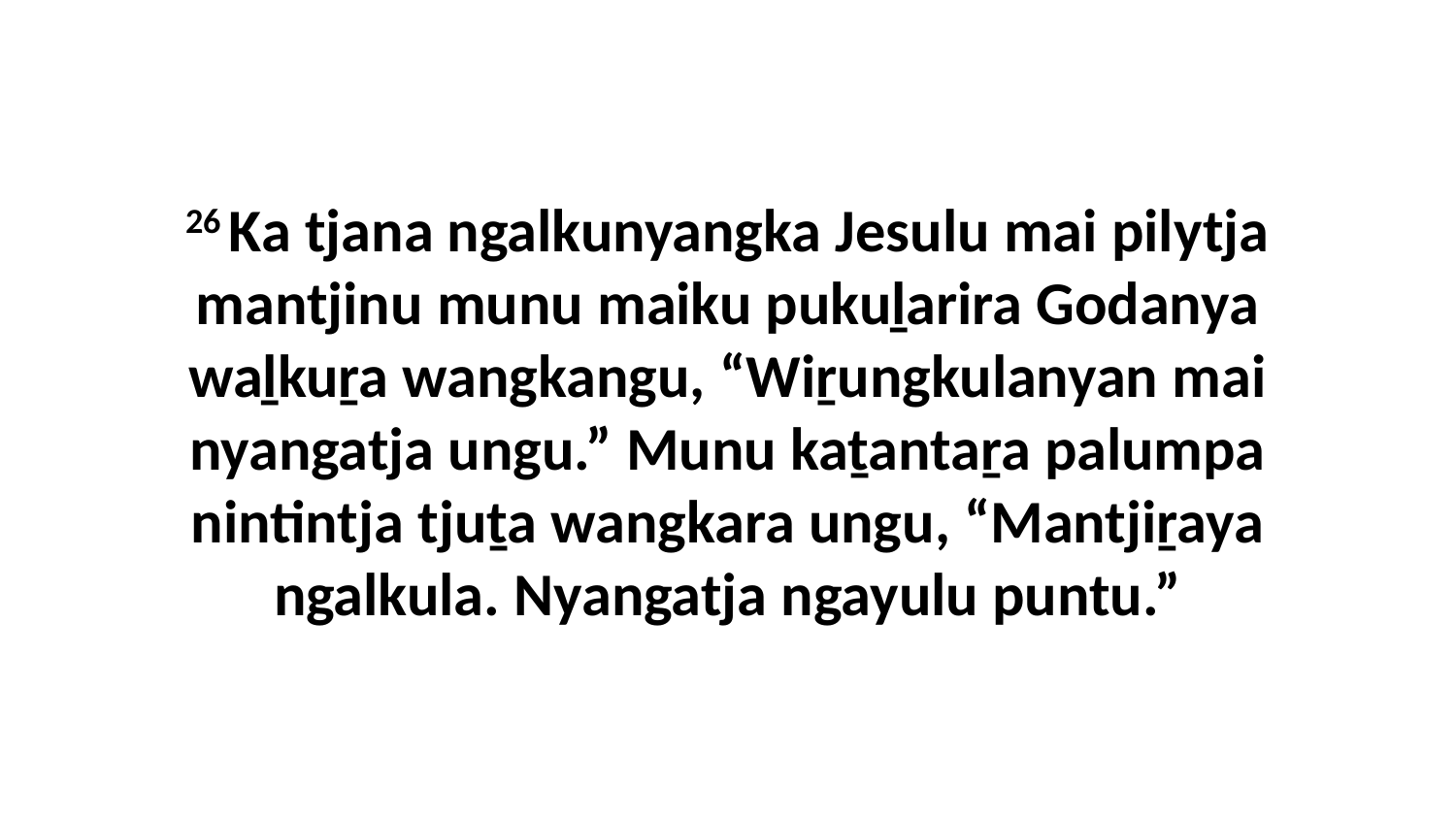

26 Ka tjana ngalkunyangka Jesulu mai pilytja mantjinu munu maiku pukuḻarira Godanya waḻkuṟa wangkangu, “Wiṟungkulanyan mai nyangatja ungu.” Munu kaṯantaṟa palumpa nintintja tjuṯa wangkara ungu, “Mantjiṟaya ngalkula. Nyangatja ngayulu puntu.”